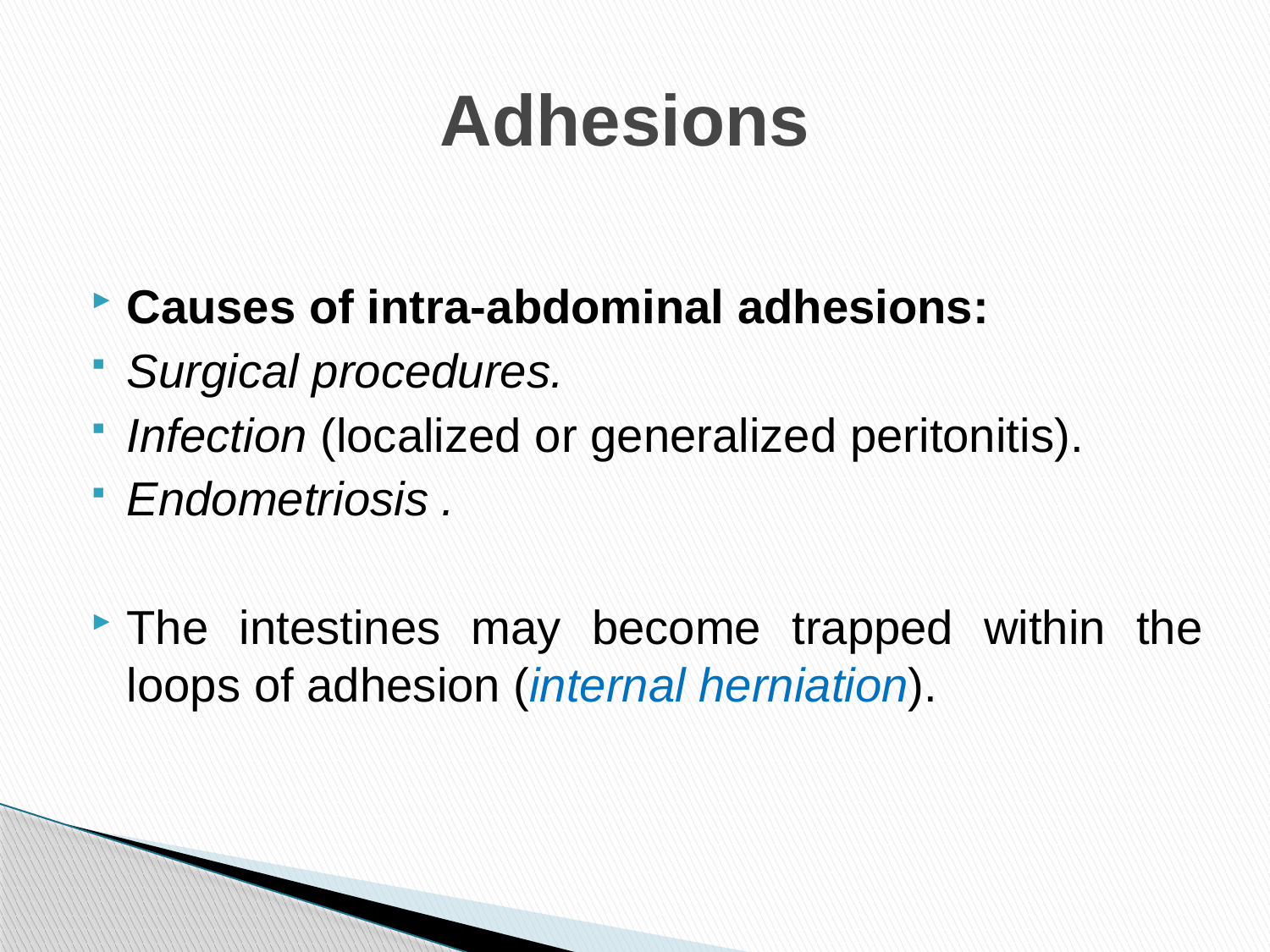

# Adhesions

Causes of intra-abdominal adhesions:
Surgical procedures.
Infection (localized or generalized peritonitis).
Endometriosis .

The intestines may become trapped within the loops of adhesion (internal herniation).